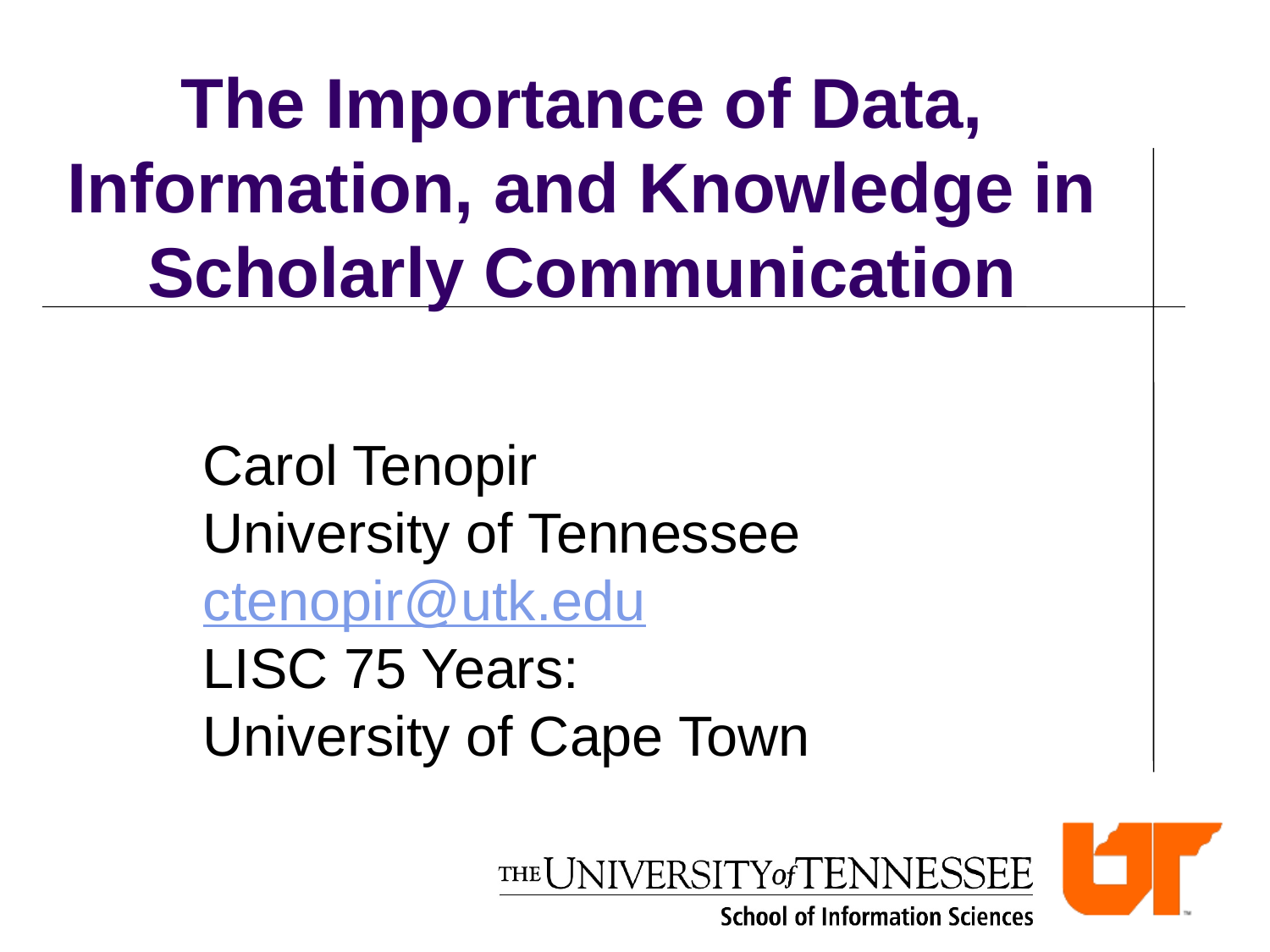

# The Importance of Data, Information, and Knowledge in Scholarly Communication
Carol Tenopir
University of Tennessee
ctenopir@utk.edu
LISC 75 Years:
University of Cape Town